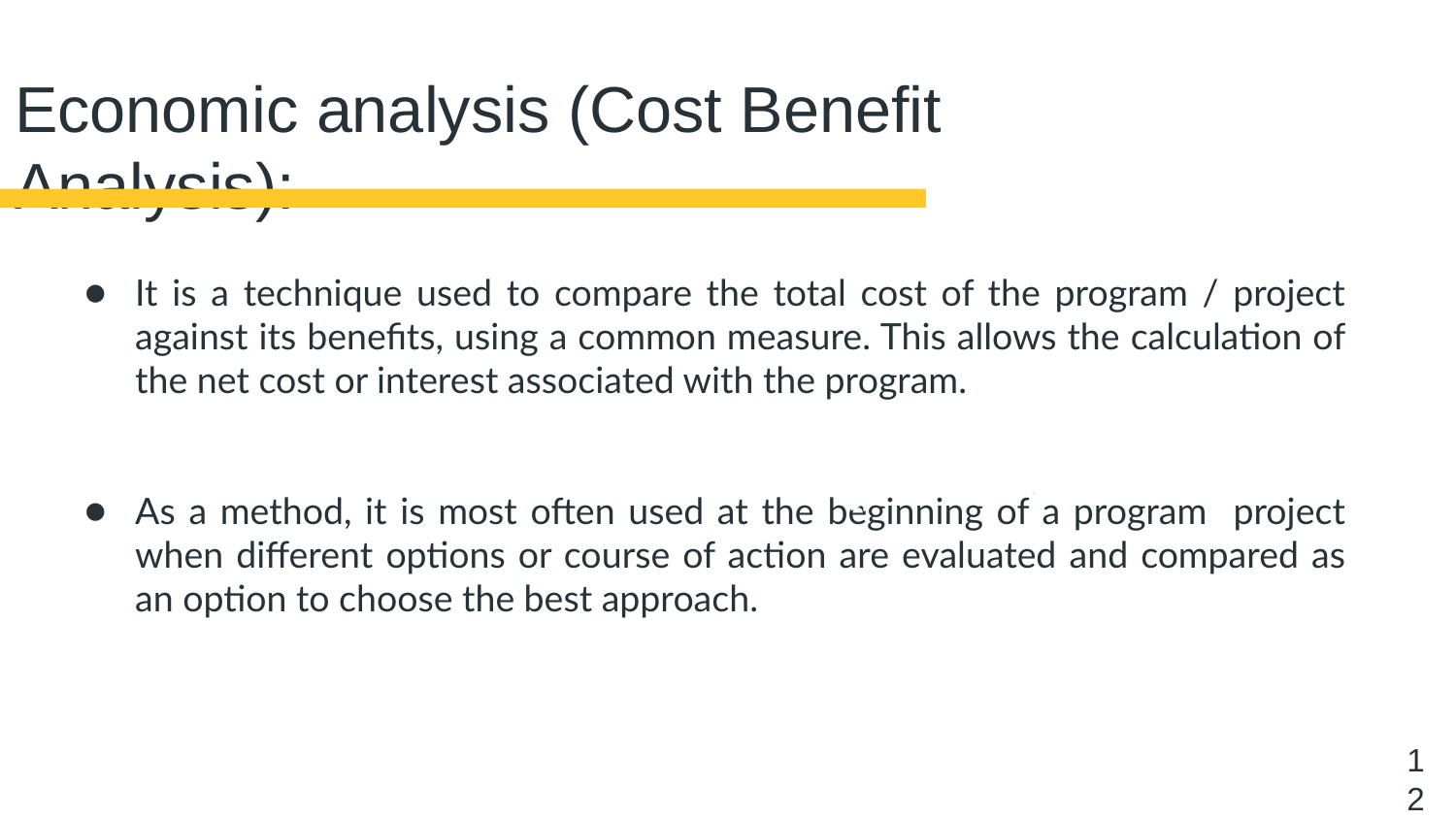

# Economic analysis (Cost Benefit Analysis):

It is a technique used to compare the total cost of the program / project against its benefits, using a common measure. This allows the calculation of the net cost or interest associated with the program.

As a method, it is most often used at the beginning of a program  project when different options or course of action are evaluated and compared as an option to choose the best approach.

12